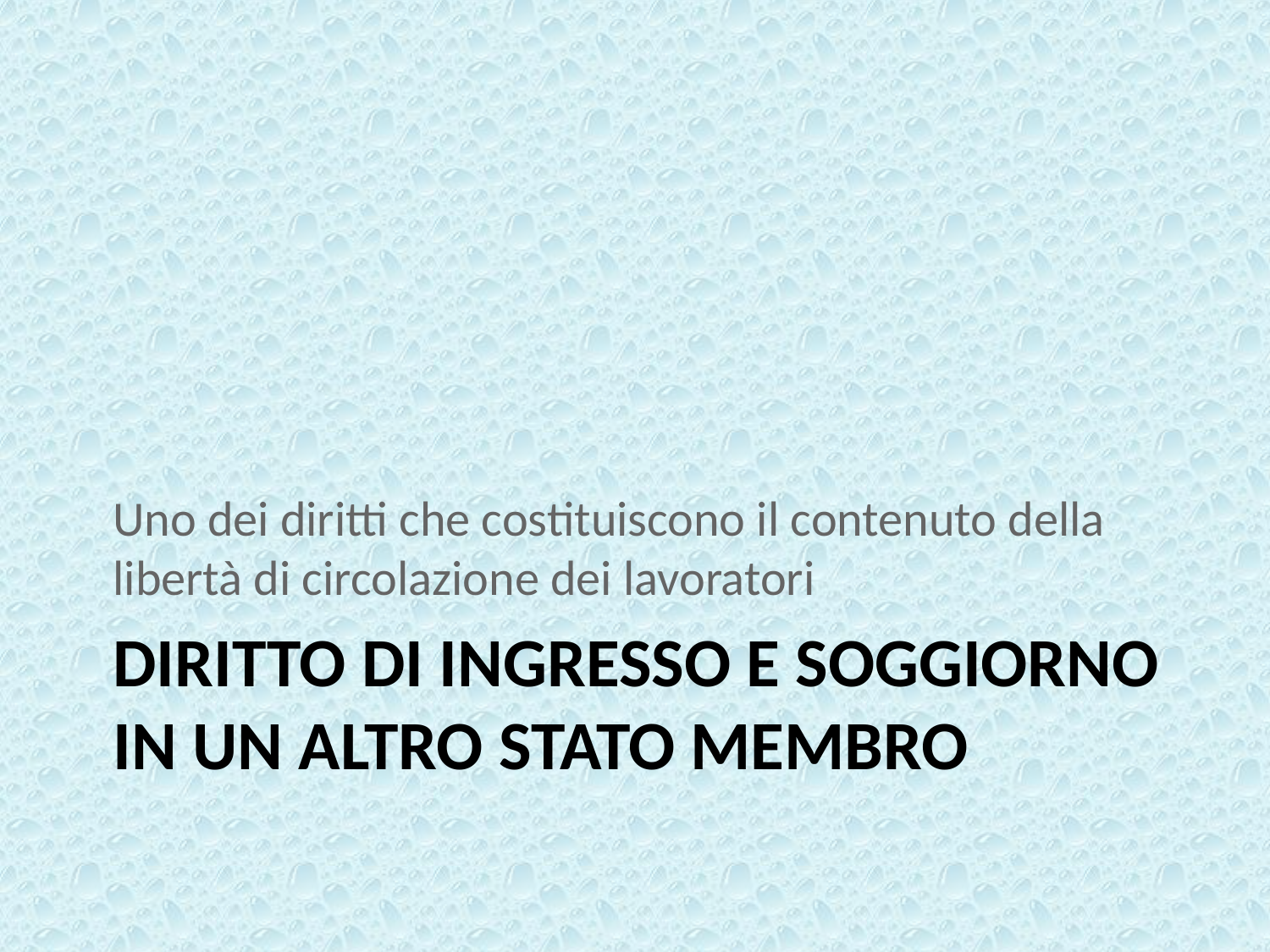

Uno dei diritti che costituiscono il contenuto della libertà di circolazione dei lavoratori
# Diritto di ingresso e soggiorno in un altro Stato membro